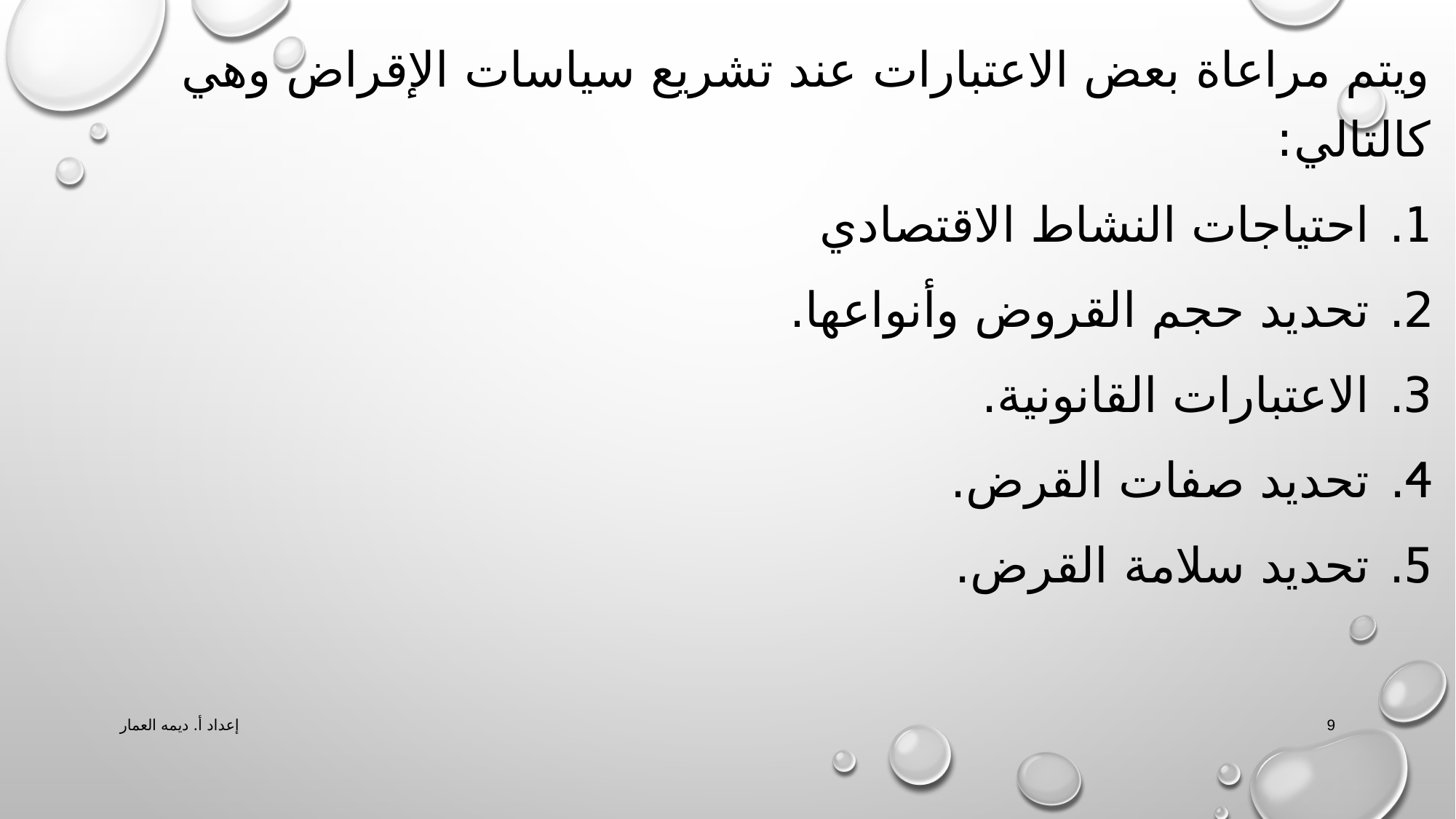

ويتم مراعاة بعض الاعتبارات عند تشريع سياسات الإقراض وهي كالتالي:
احتياجات النشاط الاقتصادي
تحديد حجم القروض وأنواعها.
الاعتبارات القانونية.
تحديد صفات القرض.
تحديد سلامة القرض.
إعداد أ. ديمه العمار
9